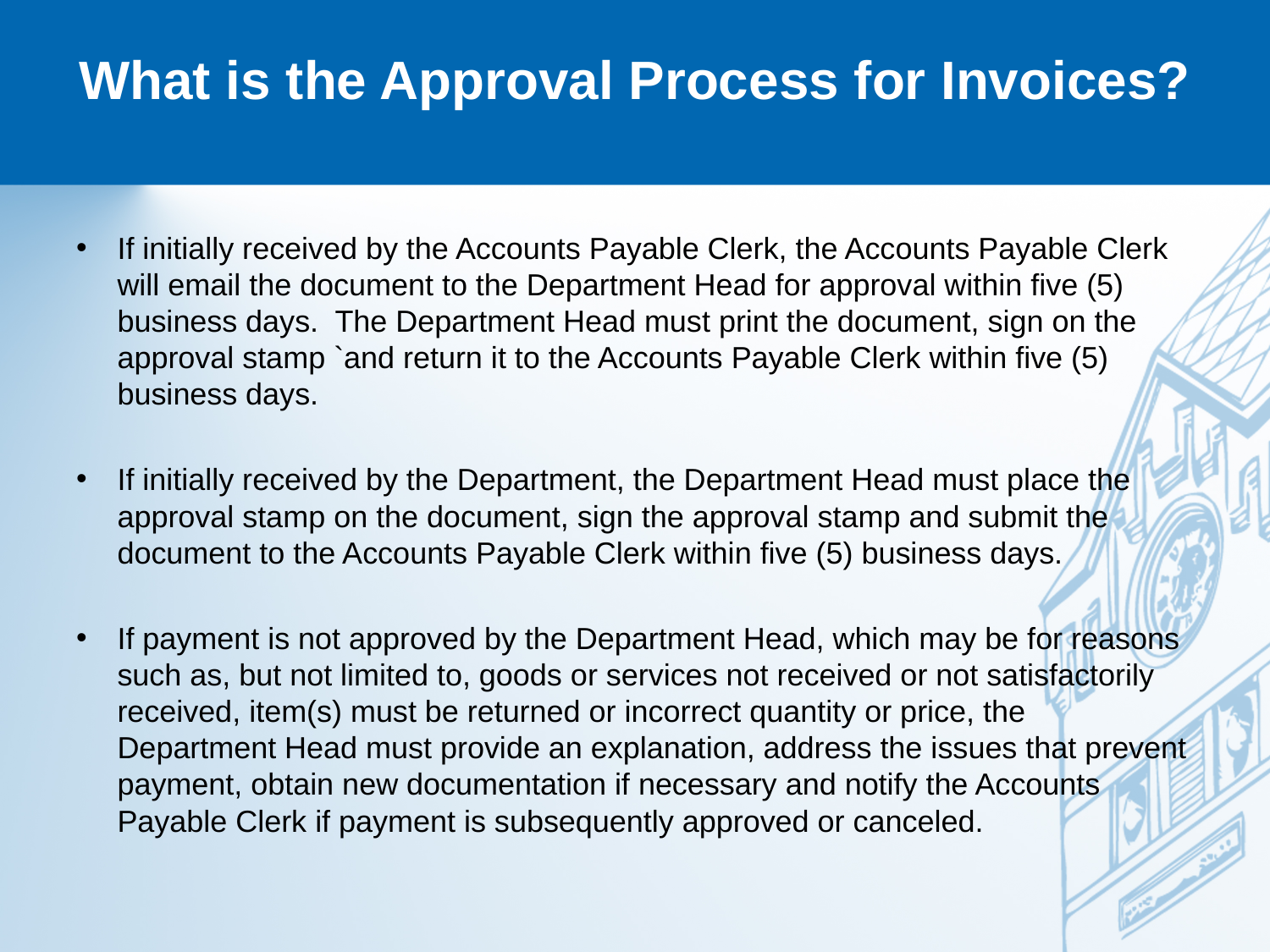

# What is the Approval Process for Invoices?
If initially received by the Accounts Payable Clerk, the Accounts Payable Clerk will email the document to the Department Head for approval within five (5) business days.  The Department Head must print the document, sign on the approval stamp `and return it to the Accounts Payable Clerk within five (5) business days.

If initially received by the Department, the Department Head must place the approval stamp on the document, sign the approval stamp and submit the document to the Accounts Payable Clerk within five (5) business days.

If payment is not approved by the Department Head, which may be for reasons such as, but not limited to, goods or services not received or not satisfactorily received, item(s) must be returned or incorrect quantity or price, the Department Head must provide an explanation, address the issues that prevent payment, obtain new documentation if necessary and notify the Accounts Payable Clerk if payment is subsequently approved or canceled.